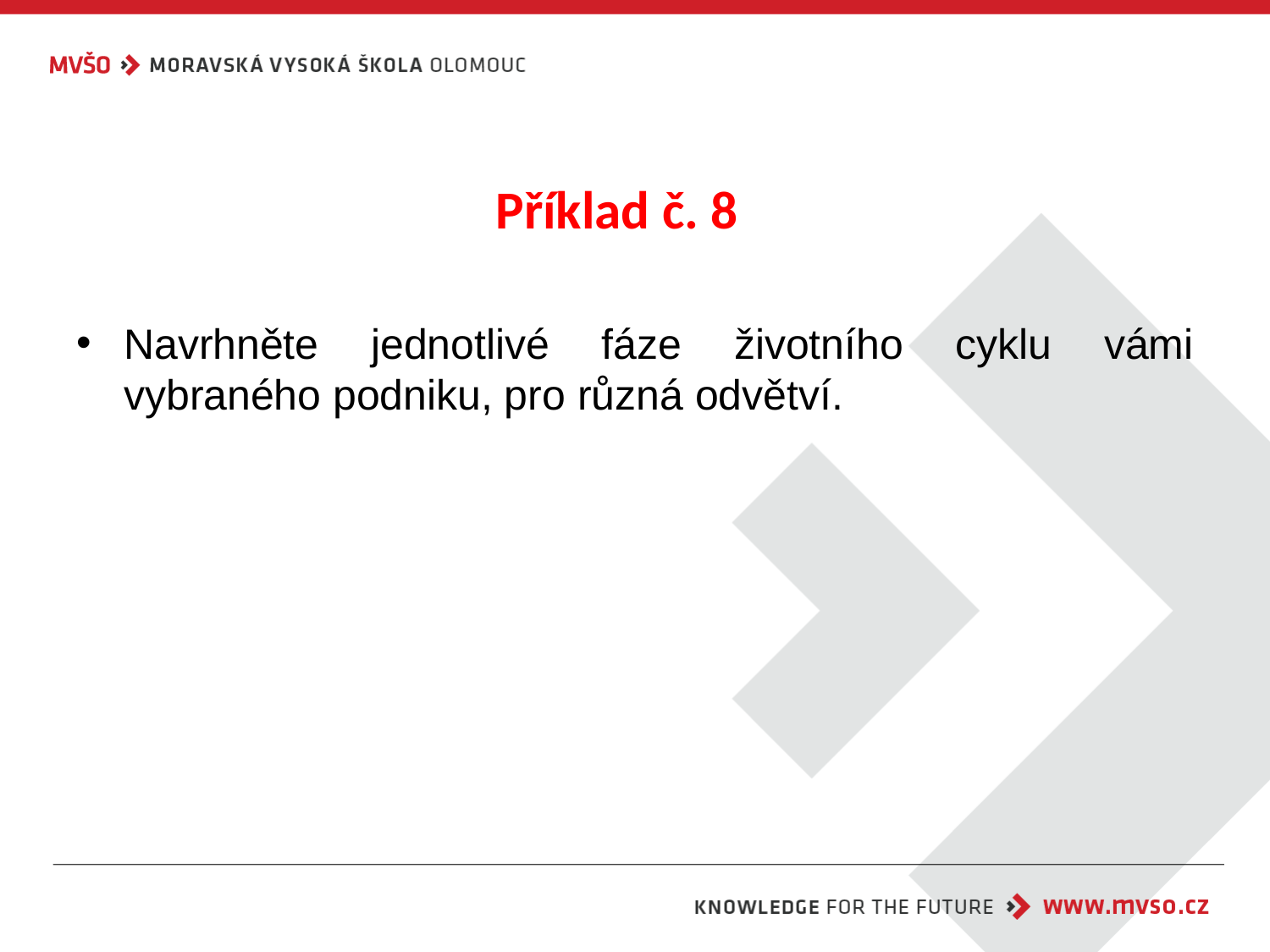

# Příklad č. 8
Navrhněte jednotlivé fáze životního cyklu vámi vybraného podniku, pro různá odvětví.